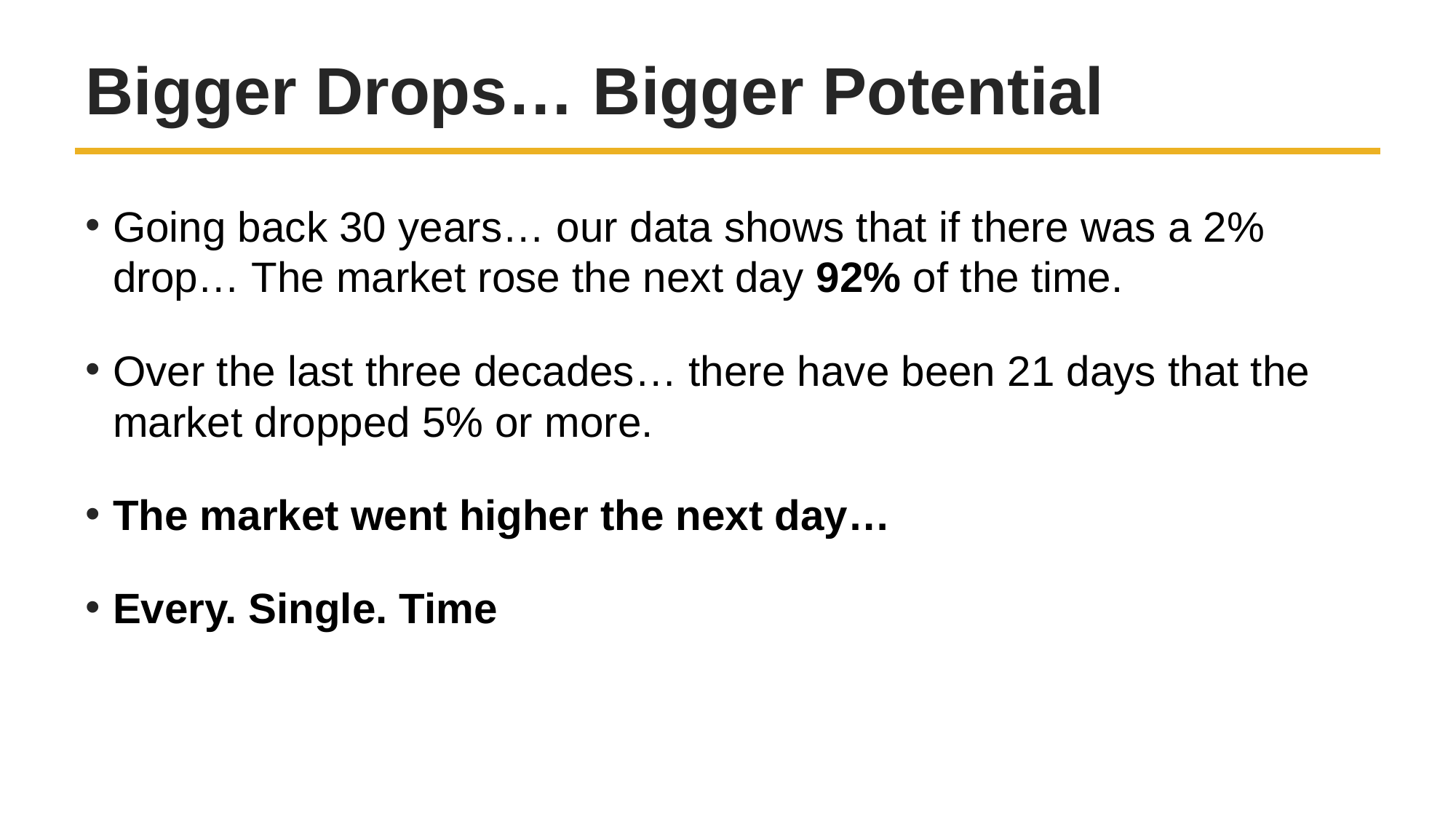

# Bigger Drops… Bigger Potential

Going back 30 years… our data shows that if there was a 2% drop… The market rose the next day 92% of the time.
Over the last three decades… there have been 21 days that the market dropped 5% or more.
The market went higher the next day…
Every. Single. Time